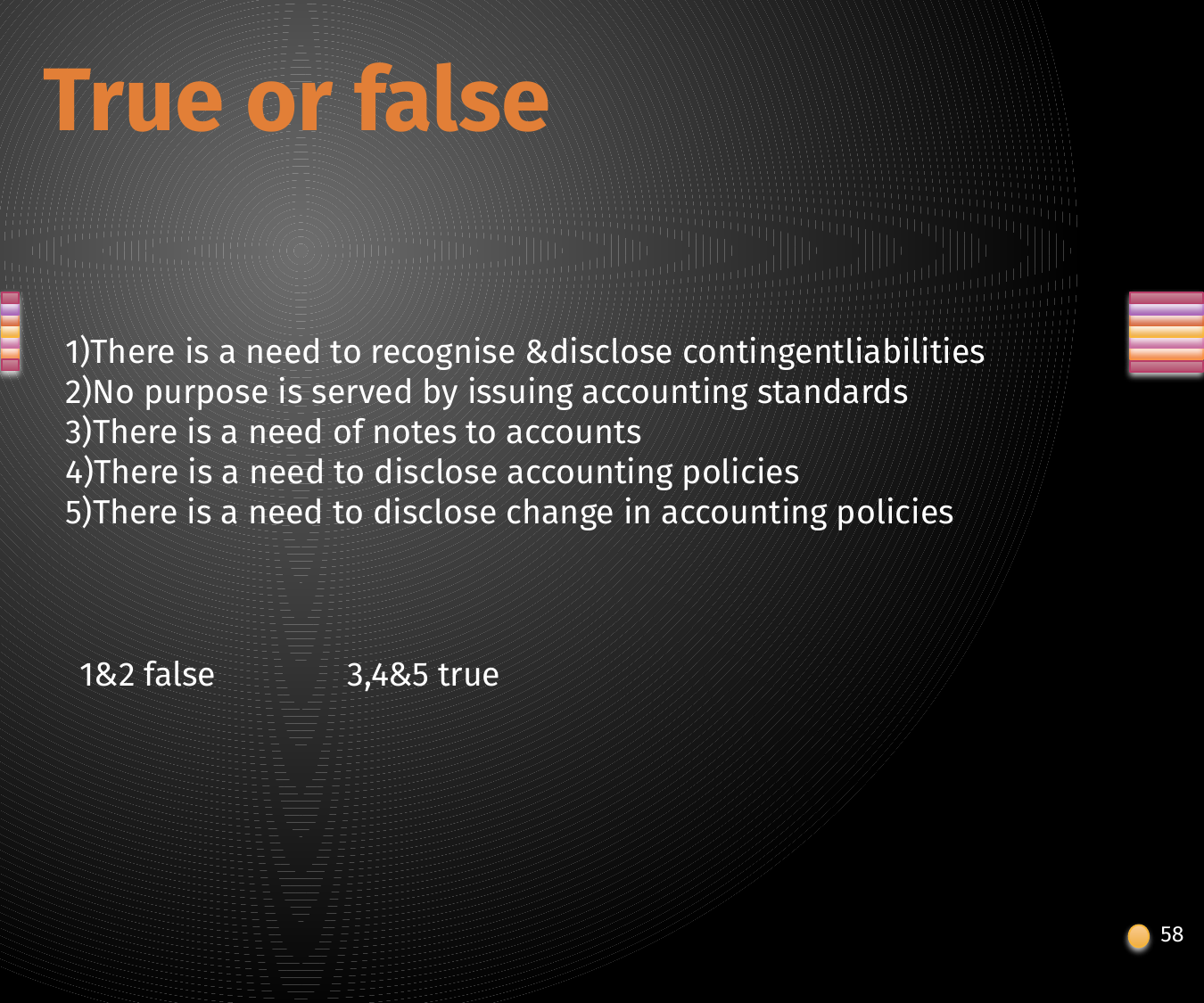

# True or false
1)There is a need to recognise &disclose contingentliabilities
2)No purpose is served by issuing accounting standards
3)There is a need of notes to accounts
4)There is a need to disclose accounting policies
5)There is a need to disclose change in accounting policies
1&2 false	3,4&5 true
58